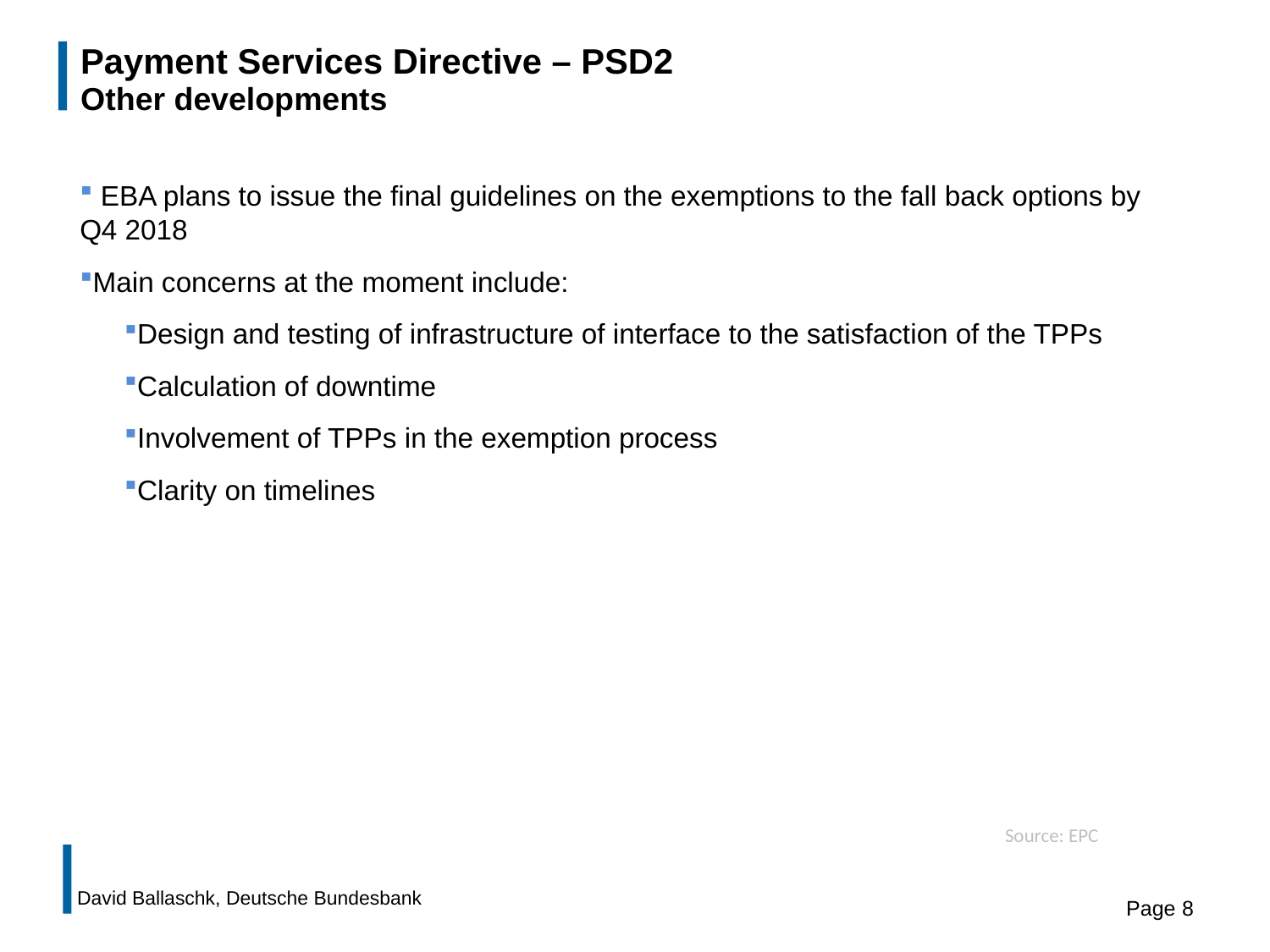

# Payment Services Directive – PSD2 Other developments
 EBA plans to issue the final guidelines on the exemptions to the fall back options by Q4 2018
Main concerns at the moment include:
Design and testing of infrastructure of interface to the satisfaction of the TPPs
Calculation of downtime
Involvement of TPPs in the exemption process
Clarity on timelines
Source: EPC
David Ballaschk, Deutsche Bundesbank
Page 8